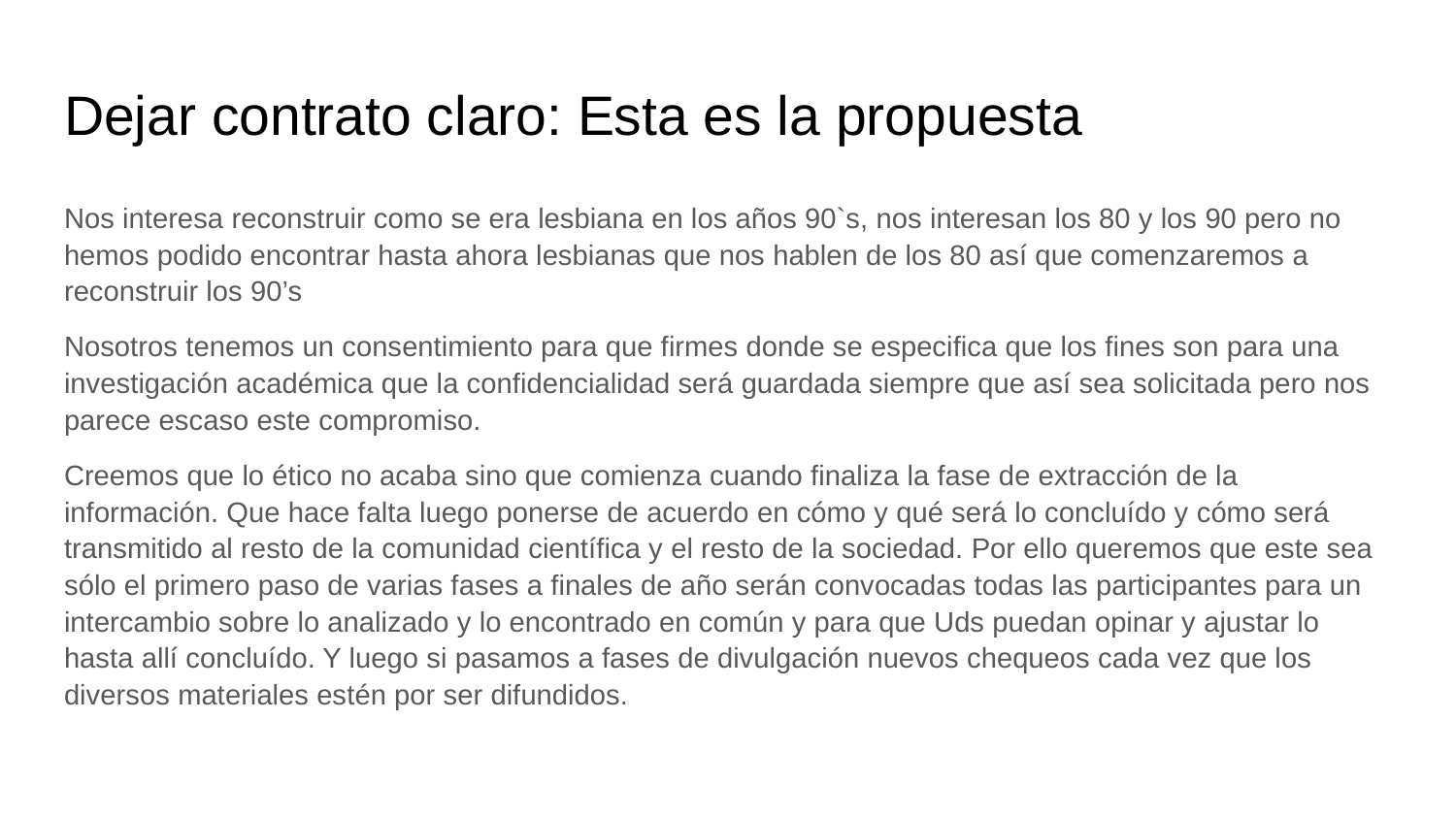

# Dejar contrato claro: Esta es la propuesta
Nos interesa reconstruir como se era lesbiana en los años 90`s, nos interesan los 80 y los 90 pero no hemos podido encontrar hasta ahora lesbianas que nos hablen de los 80 así que comenzaremos a reconstruir los 90’s
Nosotros tenemos un consentimiento para que firmes donde se especifica que los fines son para una investigación académica que la confidencialidad será guardada siempre que así sea solicitada pero nos parece escaso este compromiso.
Creemos que lo ético no acaba sino que comienza cuando finaliza la fase de extracción de la información. Que hace falta luego ponerse de acuerdo en cómo y qué será lo concluído y cómo será transmitido al resto de la comunidad científica y el resto de la sociedad. Por ello queremos que este sea sólo el primero paso de varias fases a finales de año serán convocadas todas las participantes para un intercambio sobre lo analizado y lo encontrado en común y para que Uds puedan opinar y ajustar lo hasta allí concluído. Y luego si pasamos a fases de divulgación nuevos chequeos cada vez que los diversos materiales estén por ser difundidos.